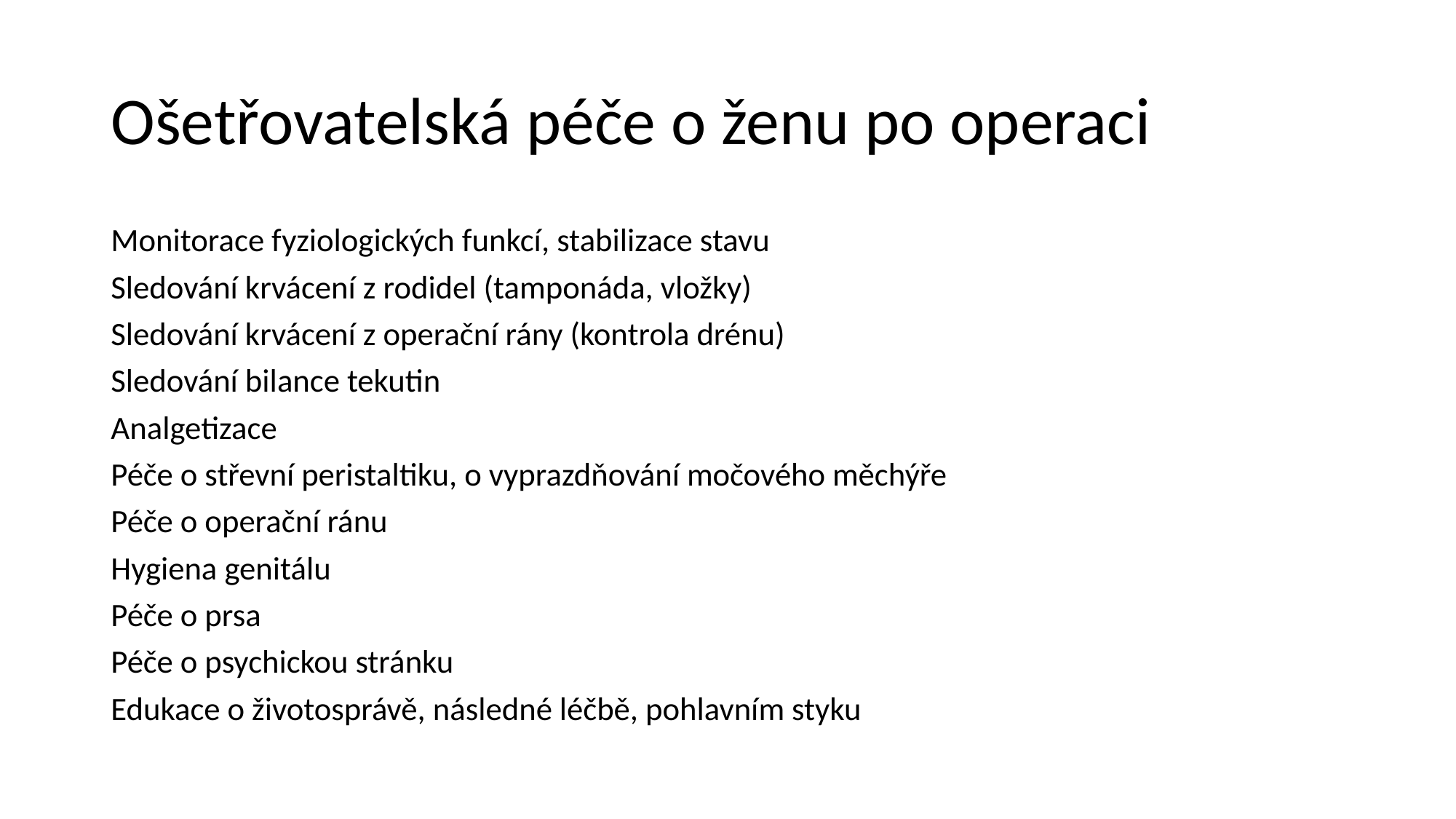

# Ošetřovatelská péče o ženu po operaci
Monitorace fyziologických funkcí, stabilizace stavu
Sledování krvácení z rodidel (tamponáda, vložky)
Sledování krvácení z operační rány (kontrola drénu)
Sledování bilance tekutin
Analgetizace
Péče o střevní peristaltiku, o vyprazdňování močového měchýře
Péče o operační ránu
Hygiena genitálu
Péče o prsa
Péče o psychickou stránku
Edukace o životosprávě, následné léčbě, pohlavním styku